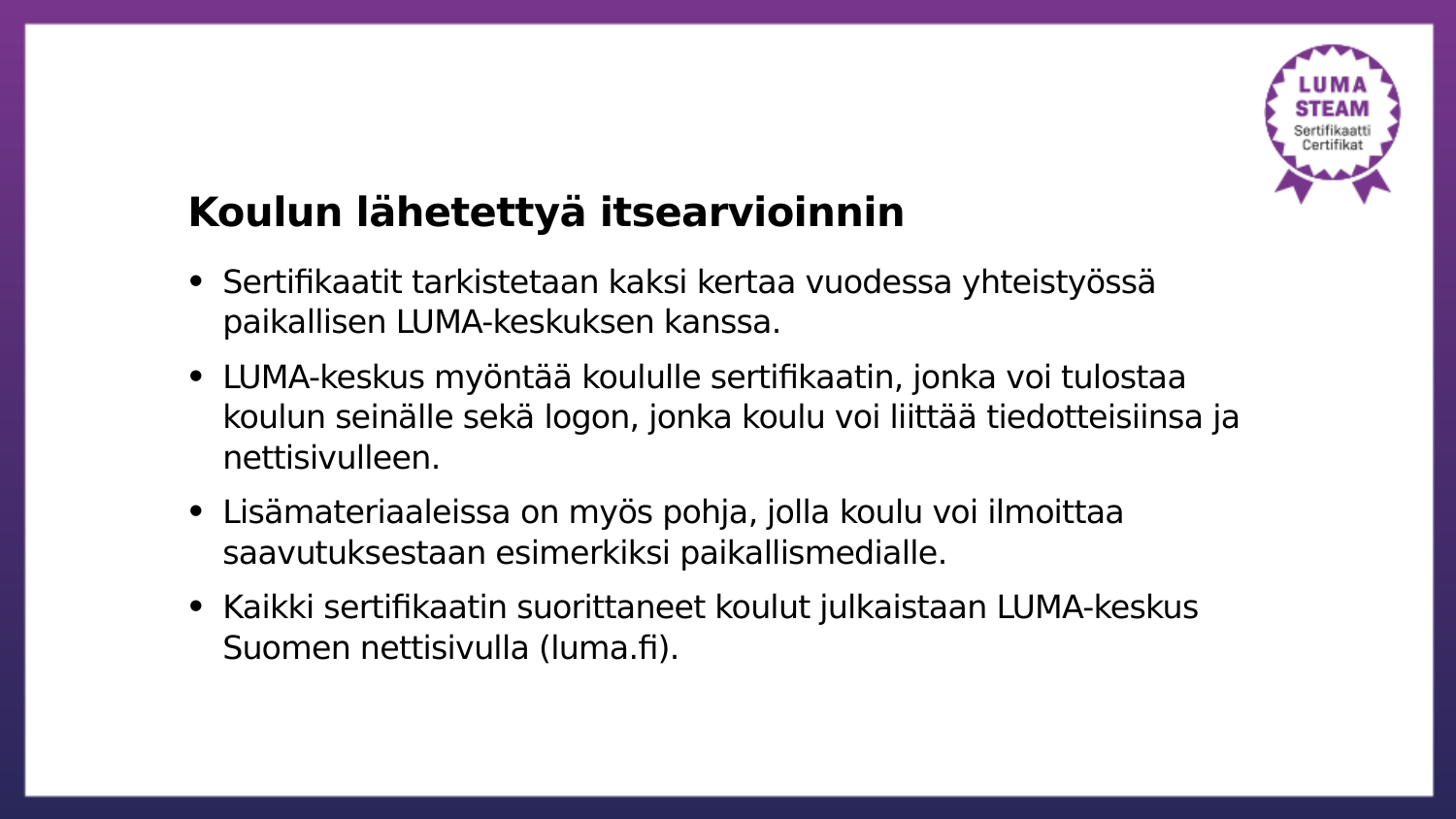

Koulun lähetettyä itsearvioinnin
Sertifikaatit tarkistetaan kaksi kertaa vuodessa yhteistyössä paikallisen LUMA-keskuksen kanssa.
LUMA-keskus myöntää koululle sertifikaatin, jonka voi tulostaa koulun seinälle sekä logon, jonka koulu voi liittää tiedotteisiinsa ja nettisivulleen.
Lisämateriaaleissa on myös pohja, jolla koulu voi ilmoittaa saavutuksestaan esimerkiksi paikallismedialle.
Kaikki sertifikaatin suorittaneet koulut julkaistaan LUMA-keskus Suomen nettisivulla (luma.fi).